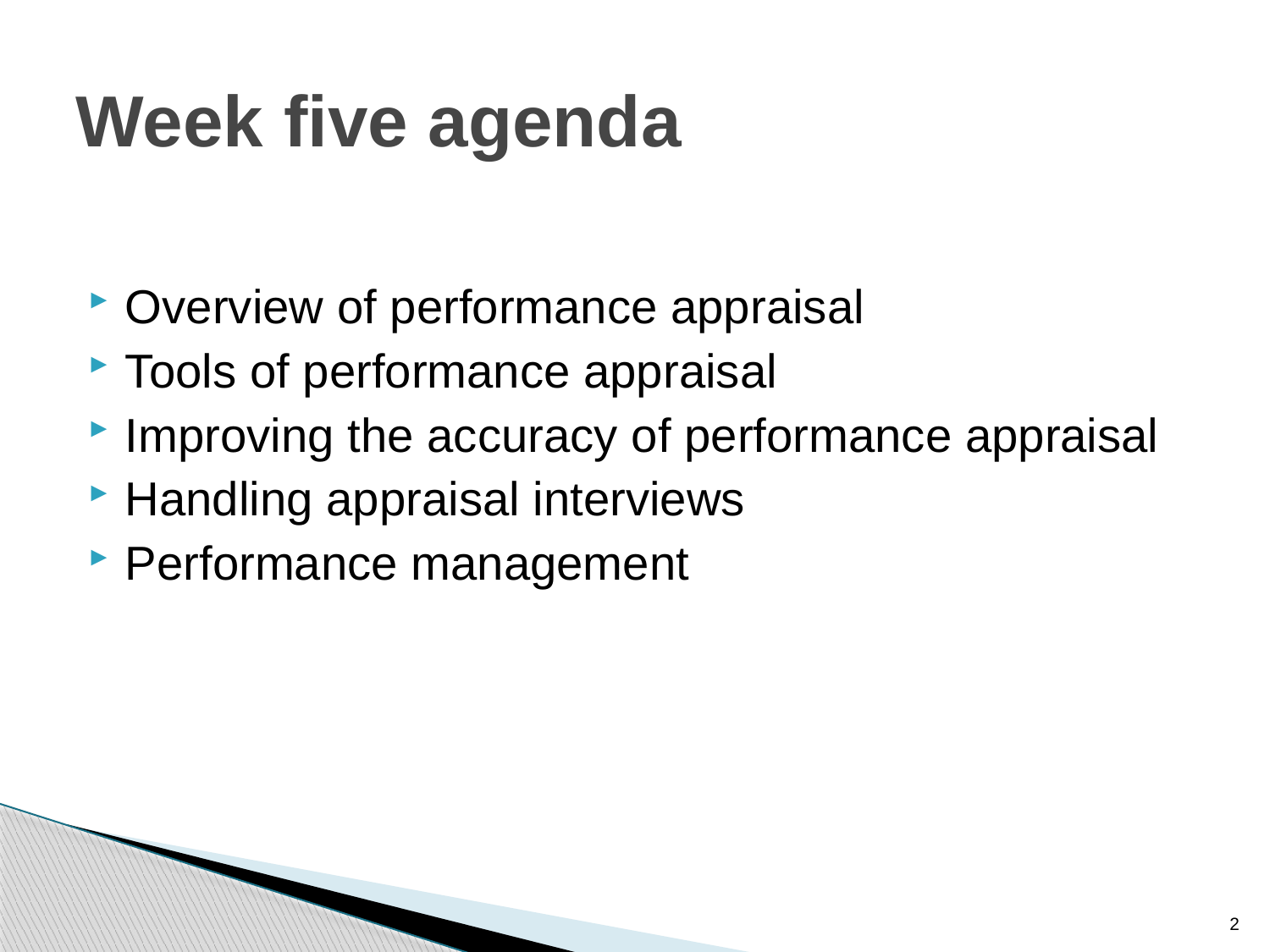

# Week five agenda

Overview of performance appraisal
Tools of performance appraisal
Improving the accuracy of performance appraisal
Handling appraisal interviews
Performance management

2